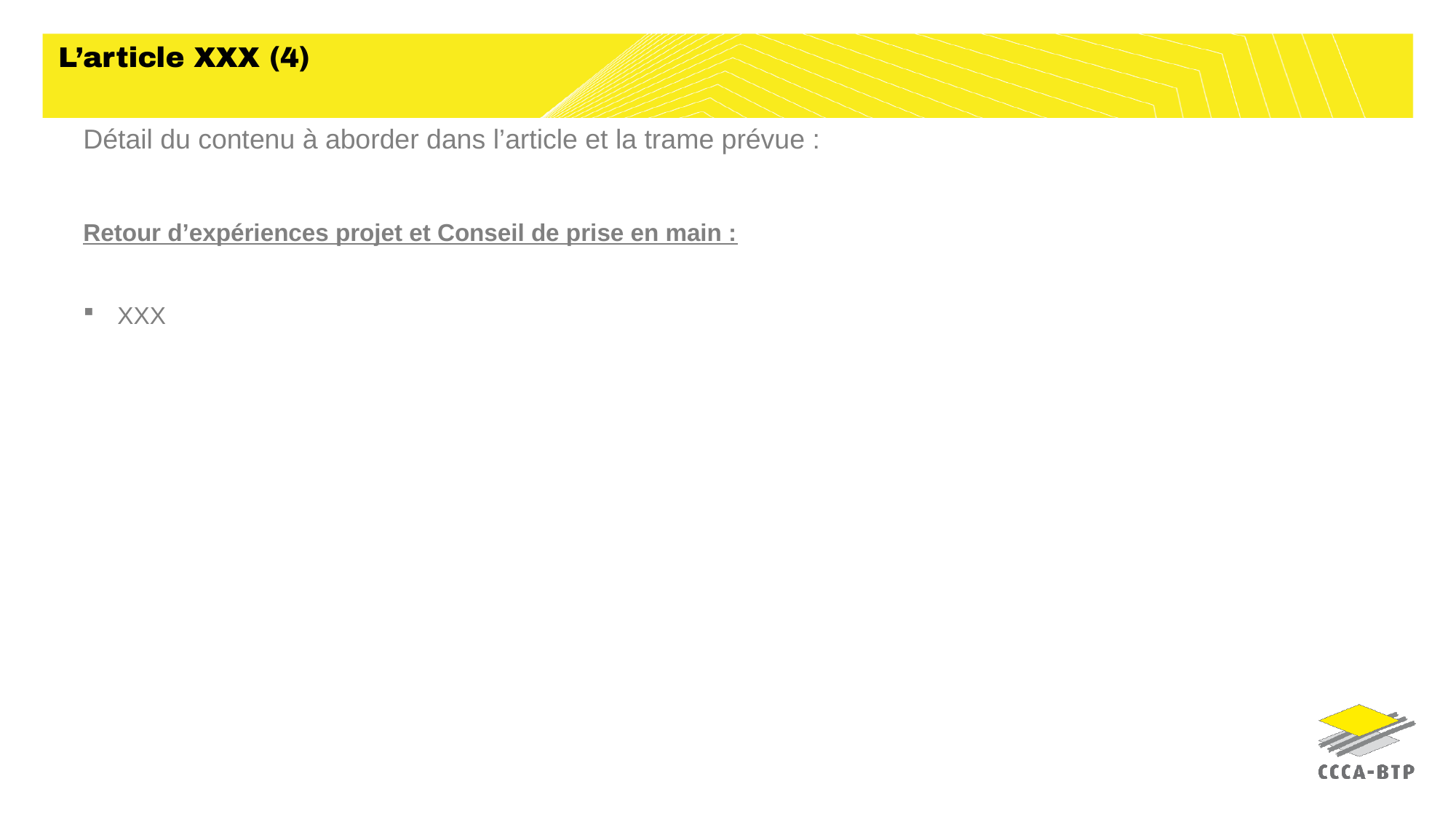

# L’article XXX (4)
Détail du contenu à aborder dans l’article et la trame prévue :

Retour d’expériences projet et Conseil de prise en main :

XXX